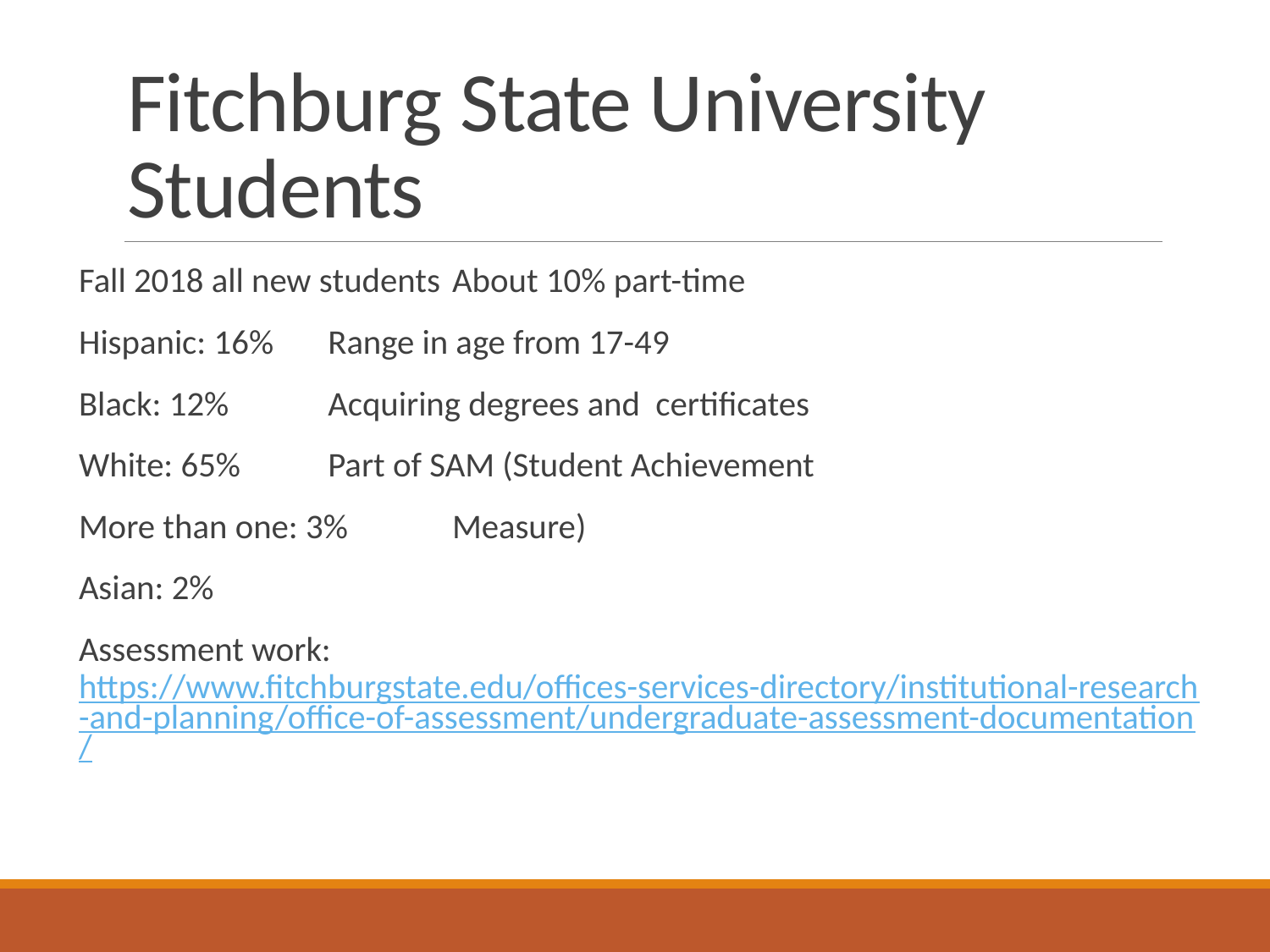

# Fitchburg State University Students
Fall 2018 all new students		About 10% part-time
Hispanic: 16%				Range in age from 17-49
Black: 12%				Acquiring degrees and  certificates
White: 65%				Part of SAM (Student Achievement
More than one: 3%				Measure)
Asian: 2%
Assessment work: https://www.fitchburgstate.edu/offices-services-directory/institutional-research-and-planning/office-of-assessment/undergraduate-assessment-documentation/